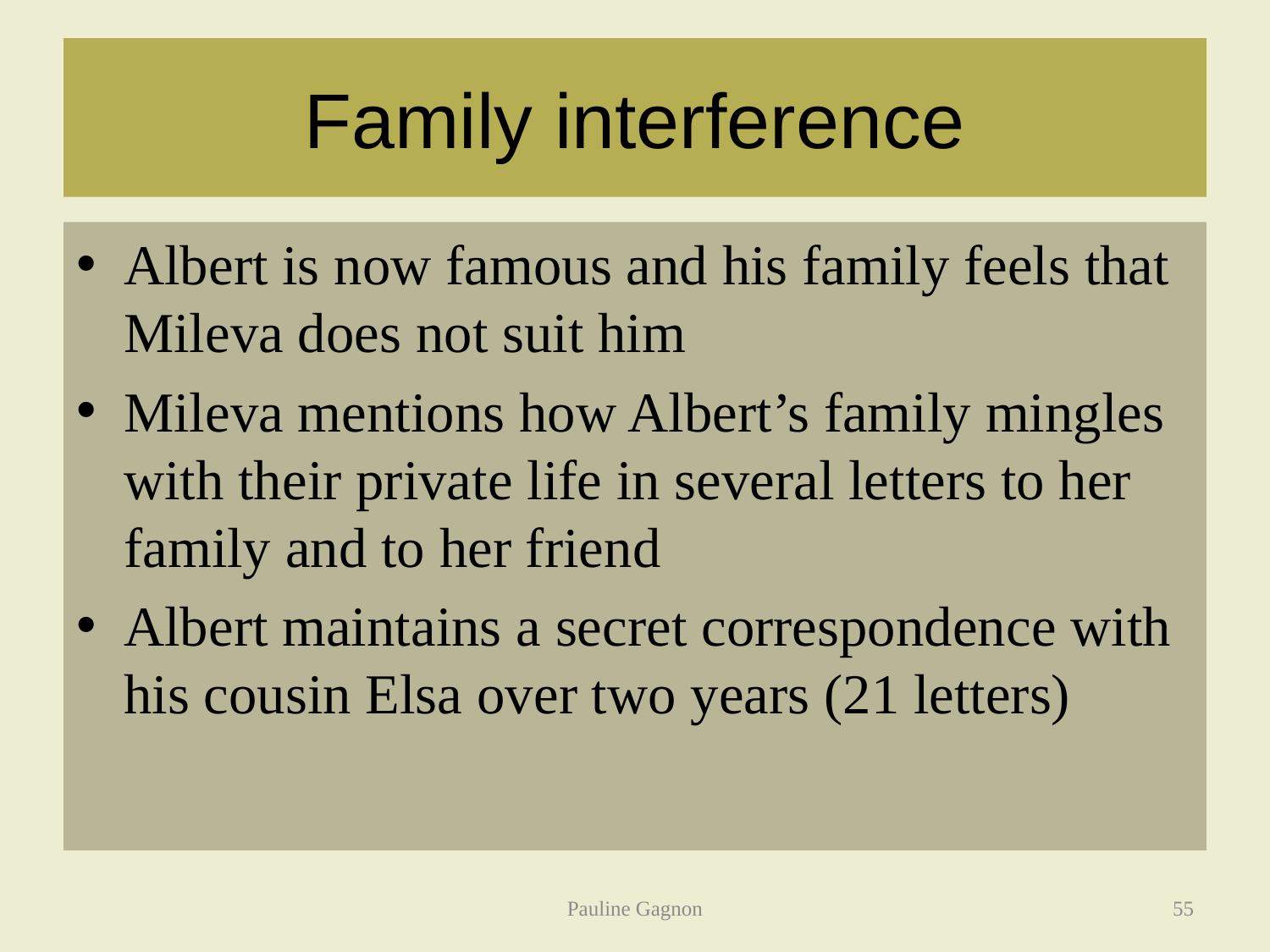

# Family interference
Albert is now famous and his family feels that Mileva does not suit him
Mileva mentions how Albert’s family mingles with their private life in several letters to her family and to her friend
Albert maintains a secret correspondence with his cousin Elsa over two years (21 letters)
Pauline Gagnon
55